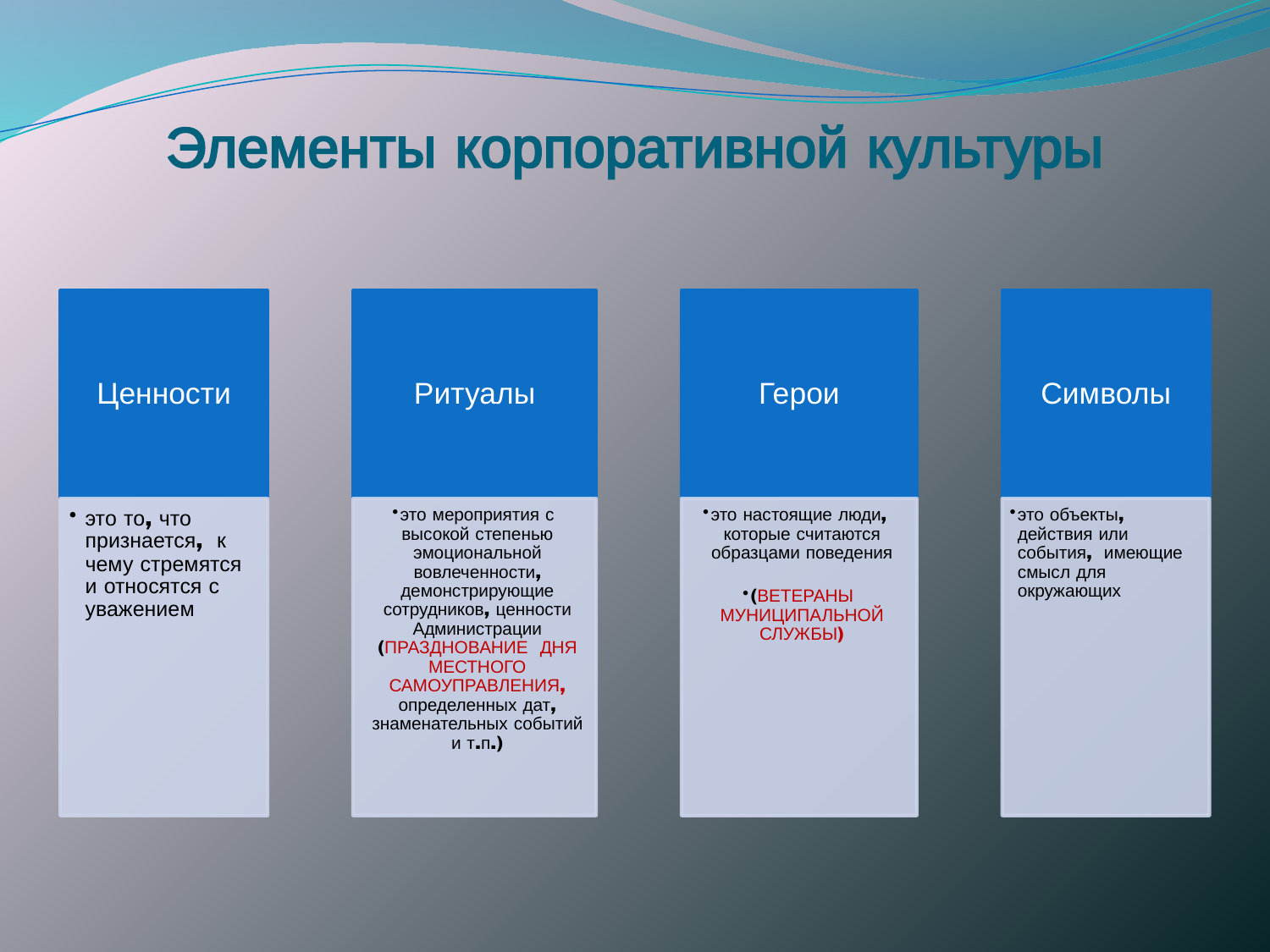

# Элементы корпоративной культуры
Ценности
это то, что признается,  к чему стремятся и относятся с уважением
Ритуалы
это мероприятия с высокой степенью эмоциональной вовлеченности, демонстрирующие сотрудников, ценности Администрации (ПРАЗДНОВАНИЕ  ДНЯ МЕСТНОГО САМОУПРАВЛЕНИЯ, определенных дат, знаменательных событий и т.п.)
Герои
это настоящие люди,  которые считаются образцами поведения

(ВЕТЕРАНЫ МУНИЦИПАЛЬНОЙ СЛУЖБЫ)
Символы
это объекты, действия или события,  имеющие смысл для окружающих